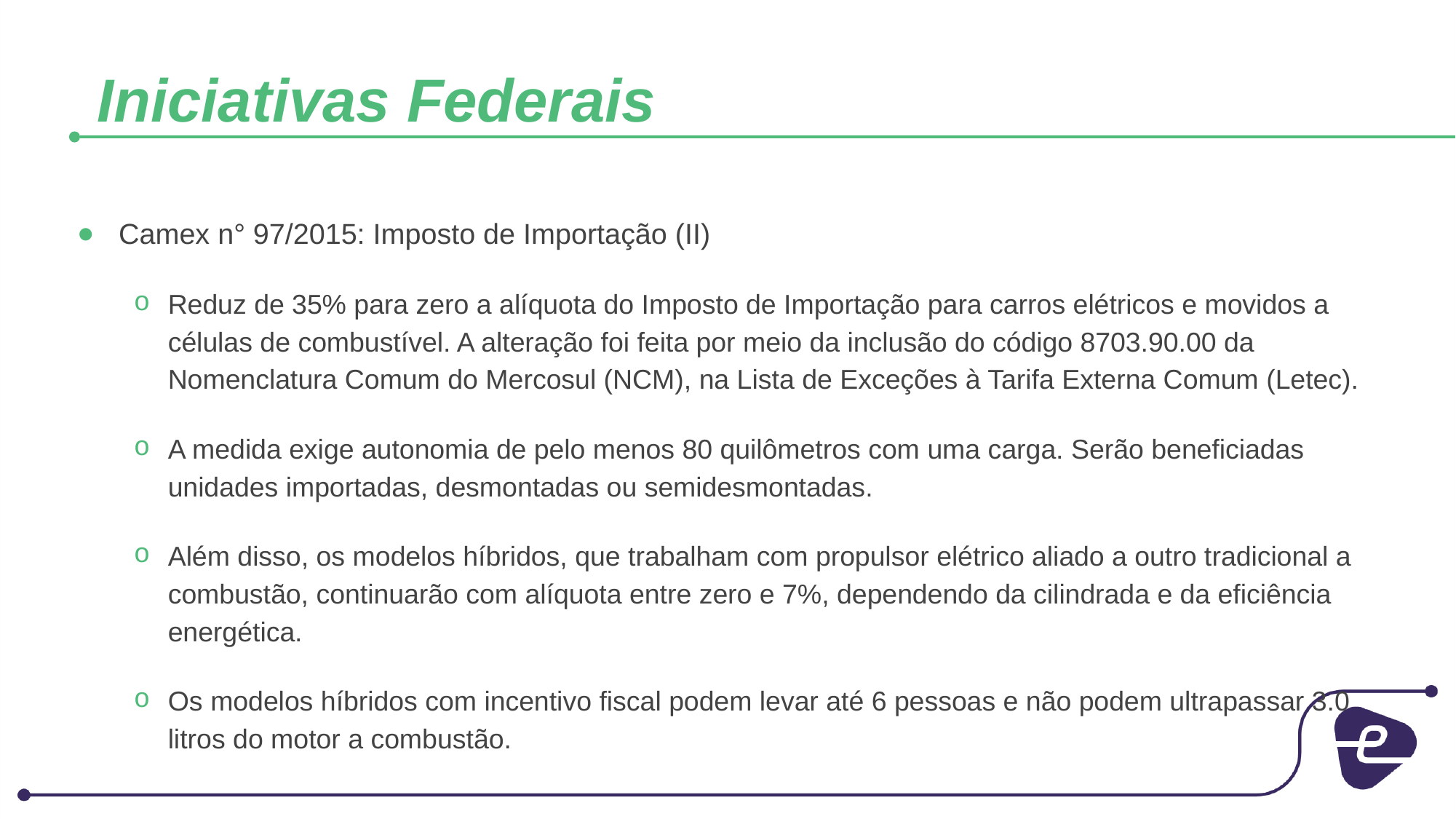

# Iniciativas Federais
Camex n° 97/2015: Imposto de Importação (II)
Reduz de 35% para zero a alíquota do Imposto de Importação para carros elétricos e movidos a células de combustível. A alteração foi feita por meio da inclusão do código 8703.90.00 da Nomenclatura Comum do Mercosul (NCM), na Lista de Exceções à Tarifa Externa Comum (Letec).
A medida exige autonomia de pelo menos 80 quilômetros com uma carga. Serão beneficiadas unidades importadas, desmontadas ou semidesmontadas.
Além disso, os modelos híbridos, que trabalham com propulsor elétrico aliado a outro tradicional a combustão, continuarão com alíquota entre zero e 7%, dependendo da cilindrada e da eficiência energética.
Os modelos híbridos com incentivo fiscal podem levar até 6 pessoas e não podem ultrapassar 3.0 litros do motor a combustão.